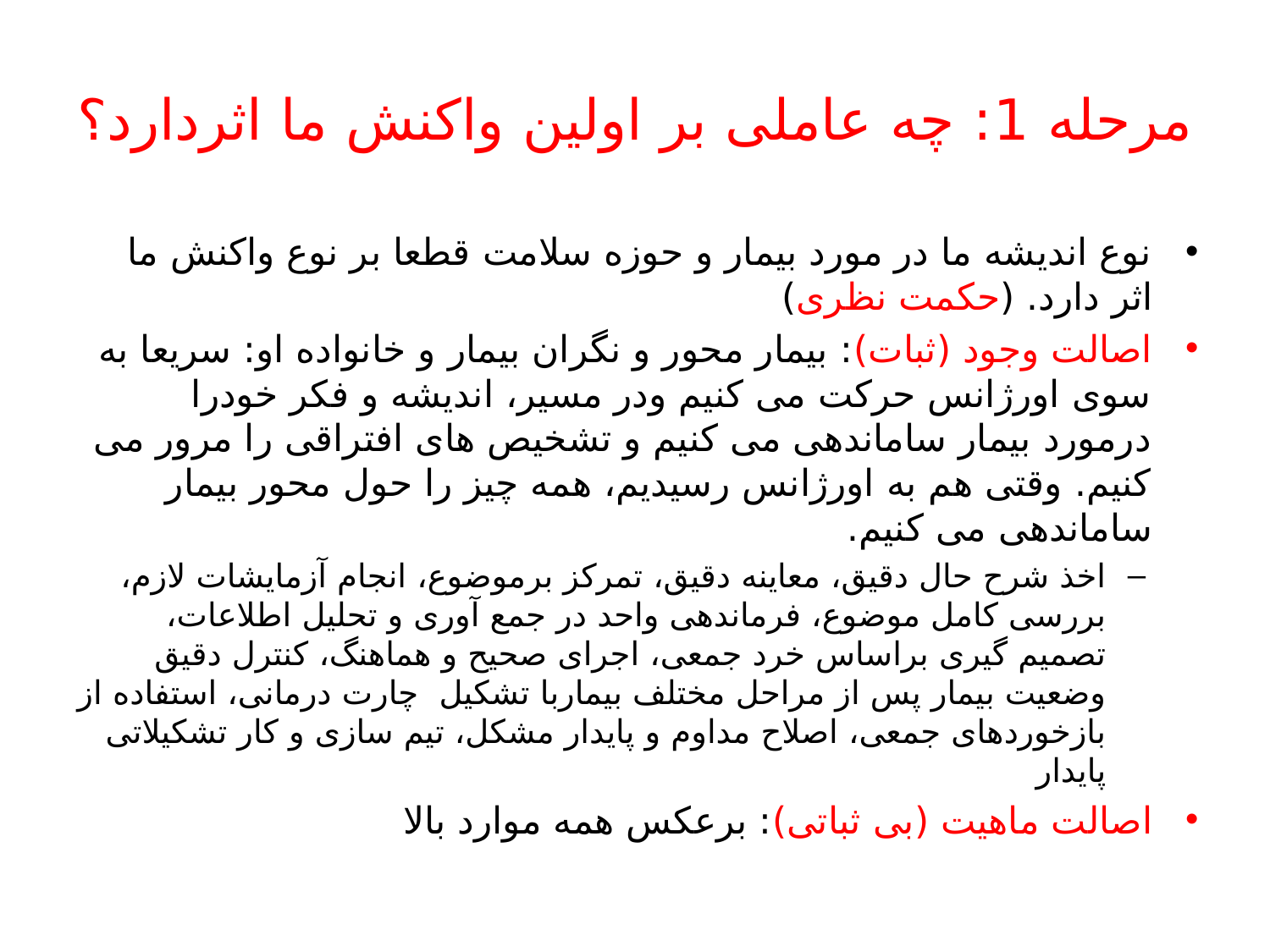

# مرحله 1: چه عاملی بر اولین واکنش ما اثردارد؟
نوع اندیشه ما در مورد بیمار و حوزه سلامت قطعا بر نوع واکنش ما اثر دارد. (حکمت نظری)
اصالت وجود (ثبات): بیمار محور و نگران بیمار و خانواده او: سریعا به سوی اورژانس حرکت می کنیم ودر مسیر، اندیشه و فکر خودرا درمورد بیمار ساماندهی می کنیم و تشخیص های افتراقی را مرور می کنیم. وقتی هم به اورژانس رسیدیم، همه چیز را حول محور بیمار ساماندهی می کنیم.
اخذ شرح حال دقیق، معاینه دقیق، تمرکز برموضوع، انجام آزمایشات لازم، بررسی کامل موضوع، فرماندهی واحد در جمع آوری و تحلیل اطلاعات، تصمیم گیری براساس خرد جمعی، اجرای صحیح و هماهنگ، کنترل دقیق وضعیت بیمار پس از مراحل مختلف بیماربا تشکیل  چارت درمانی، استفاده از بازخوردهای جمعی، اصلاح مداوم و پایدار مشکل، تیم سازی و کار تشکیلاتی پایدار
اصالت ماهیت (بی ثباتی): برعکس همه موارد بالا